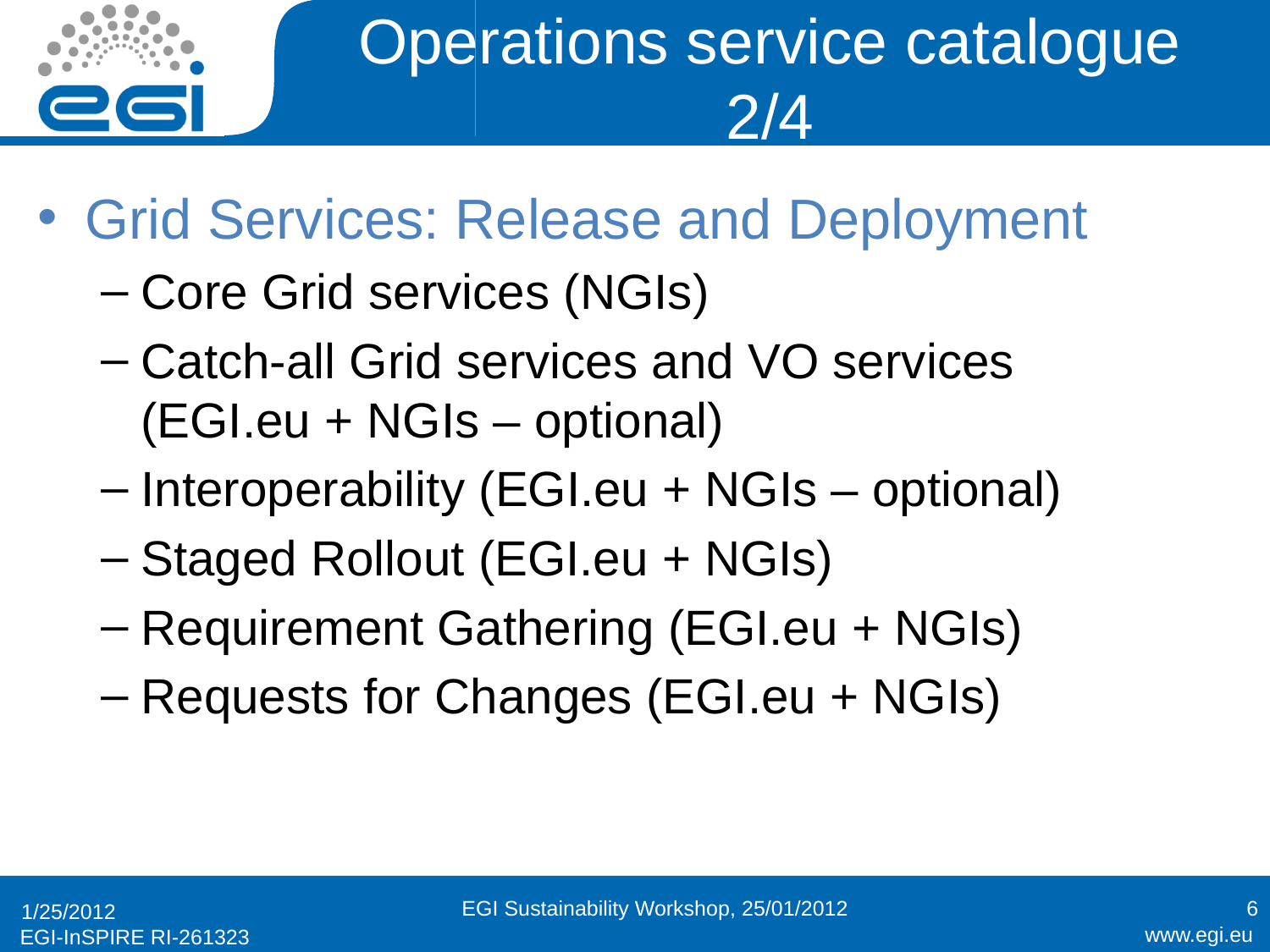

# Operations service catalogue 2/4
Grid Services: Release and Deployment
Core Grid services (NGIs)
Catch-all Grid services and VO services (EGI.eu + NGIs – optional)
Interoperability (EGI.eu + NGIs – optional)
Staged Rollout (EGI.eu + NGIs)
Requirement Gathering (EGI.eu + NGIs)
Requests for Changes (EGI.eu + NGIs)
EGI Sustainability Workshop, 25/01/2012
6
1/25/2012